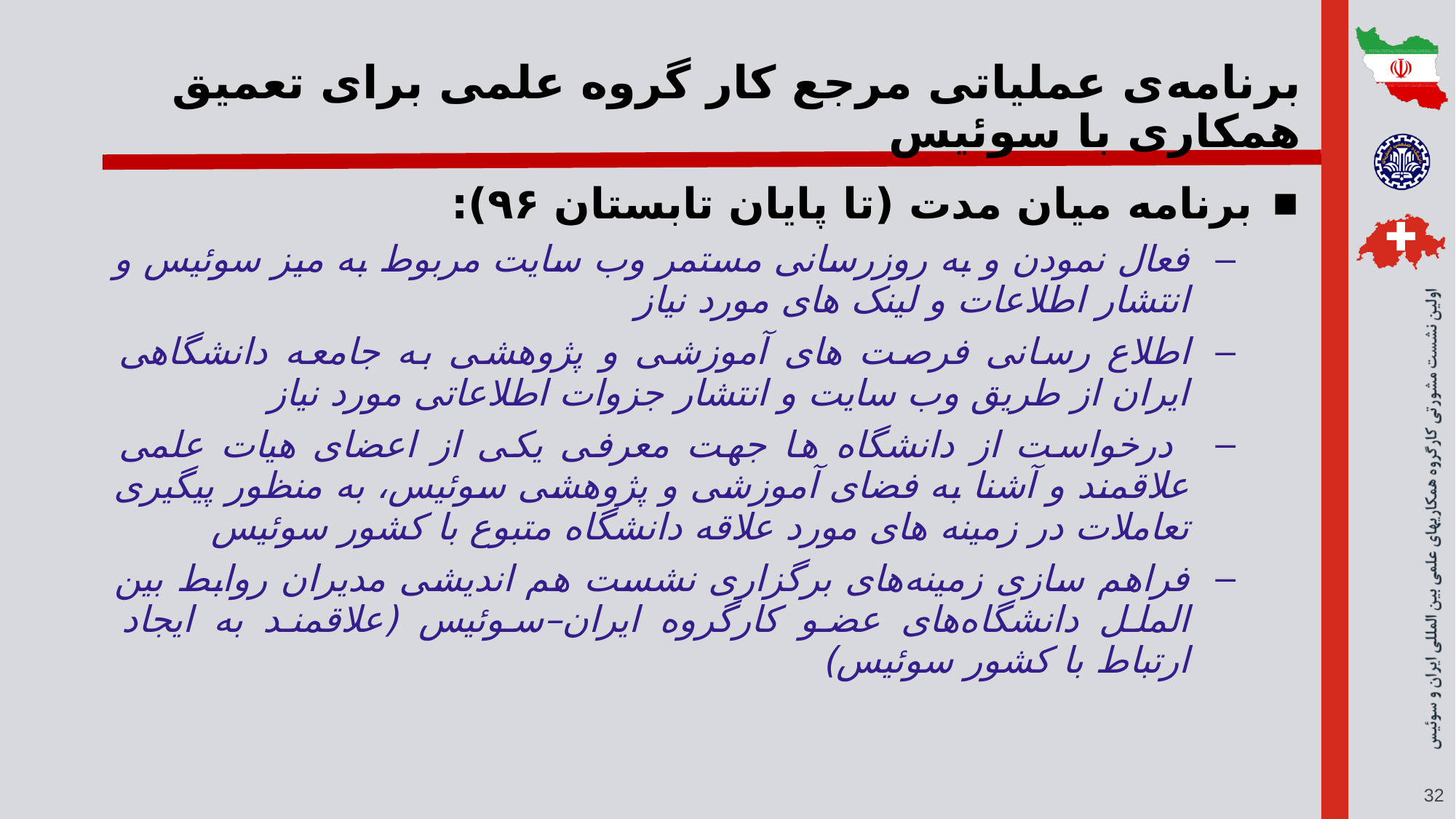

# برنامه‌ی عملیاتی مرجع کار گروه علمی برای تعمیق همکاری با سوئیس
برنامه میان مدت (تا پایان تابستان ۹۶):
فعال نمودن و به روزرسانی مستمر وب سایت مربوط به میز سوئیس و انتشار اطلاعات و لینک های مورد نیاز
اطلاع رسانی فرصت های آموزشی و پژوهشی به جامعه دانشگاهی ایران از طریق وب سایت و انتشار جزوات اطلاعاتی مورد نیاز
 درخواست از دانشگاه ها جهت معرفی یکی از اعضای هیات علمی علاقمند و آشنا به فضای آموزشی و پژوهشی سوئیس، به منظور پیگیری تعاملات در زمینه های مورد علاقه دانشگاه متبوع با کشور سوئیس
فراهم سازی زمینه‌های برگزاری نشست هم اندیشی مدیران روابط بین الملل دانشگاه‌های عضو کارگروه ایران–سوئیس (علاقمند به ایجاد ارتباط با کشور سوئیس)
32